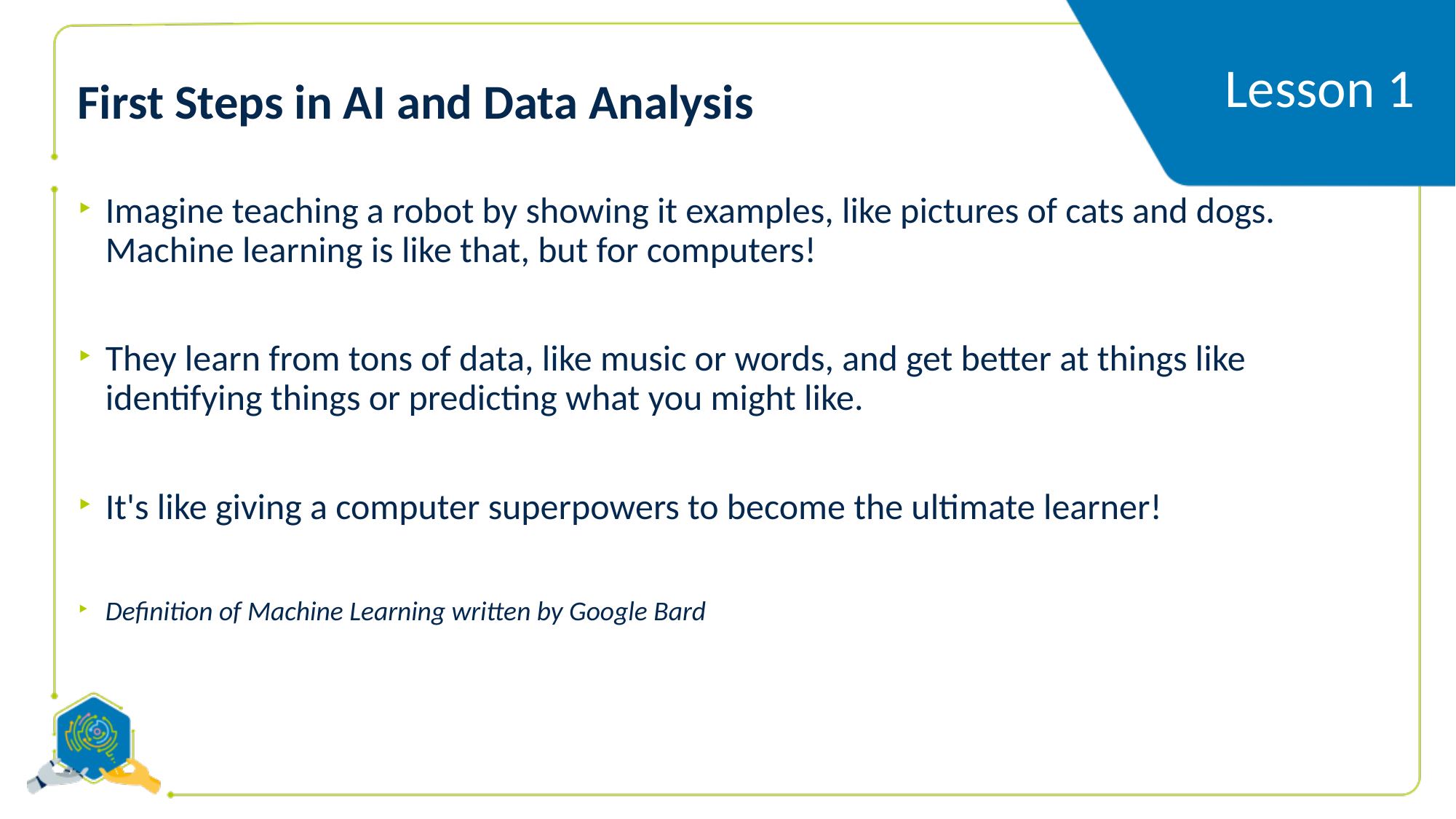

# First Steps in AI and Data Analysis
Lesson 1
Imagine teaching a robot by showing it examples, like pictures of cats and dogs. Machine learning is like that, but for computers!

They learn from tons of data, like music or words, and get better at things like identifying things or predicting what you might like.

It's like giving a computer superpowers to become the ultimate learner!

Definition of Machine Learning written by Google Bard